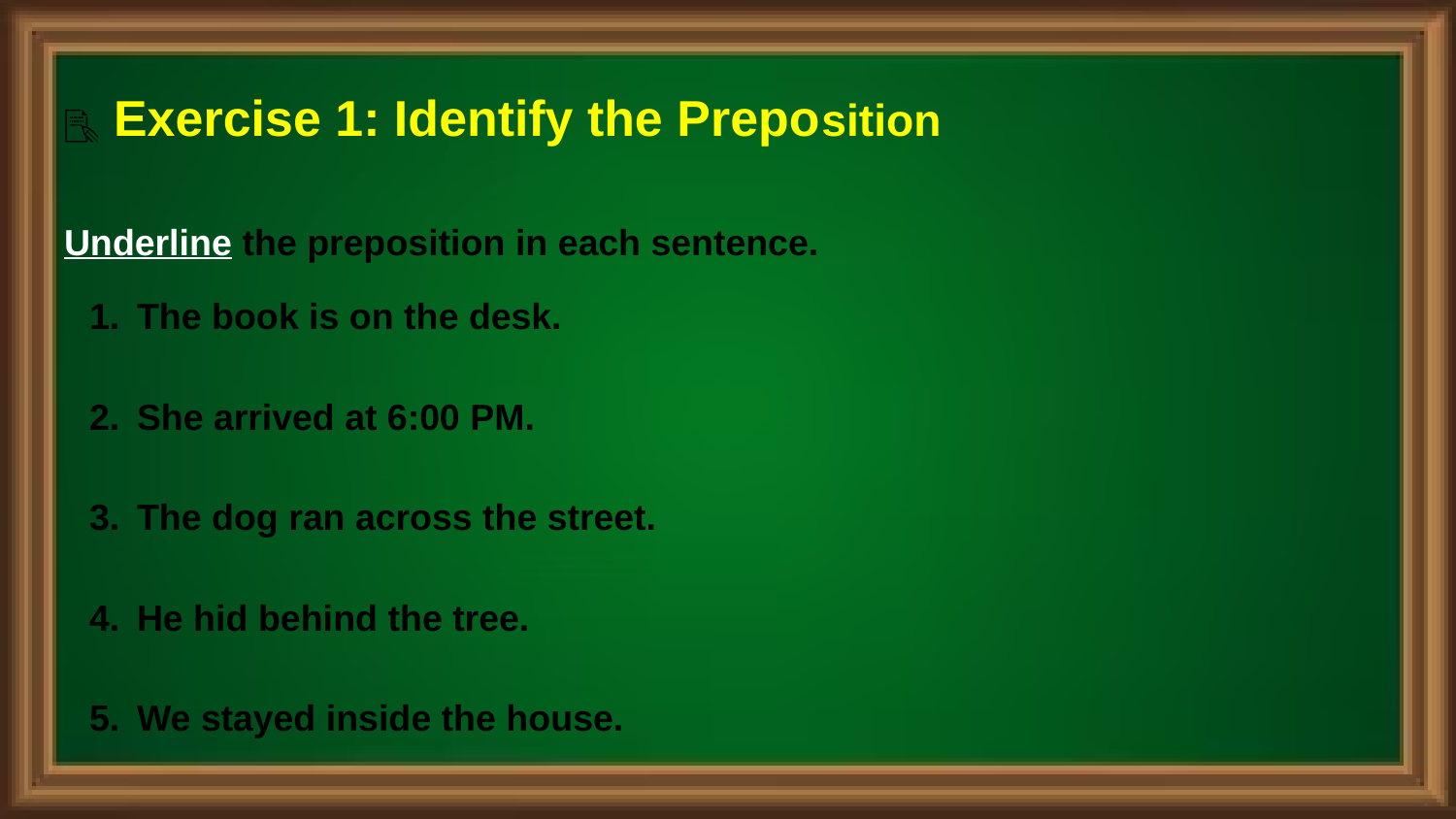

# 📝 Exercise 1: Identify the Preposition
Underline the preposition in each sentence.
The book is on the desk.
She arrived at 6:00 PM.
The dog ran across the street.
He hid behind the tree.
We stayed inside the house.